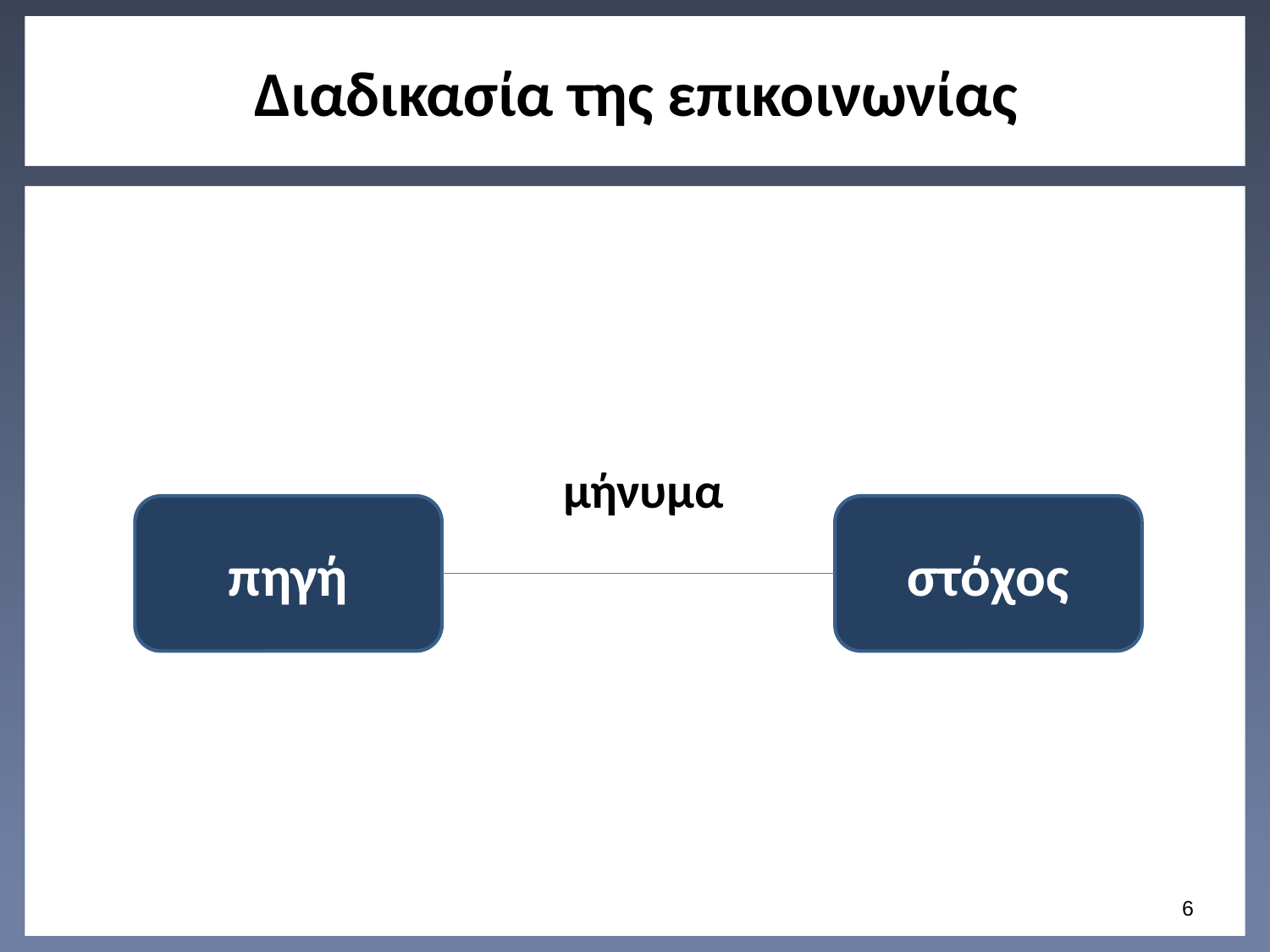

# Διαδικασία της επικοινωνίας
μήνυμα
πηγή
στόχος
6